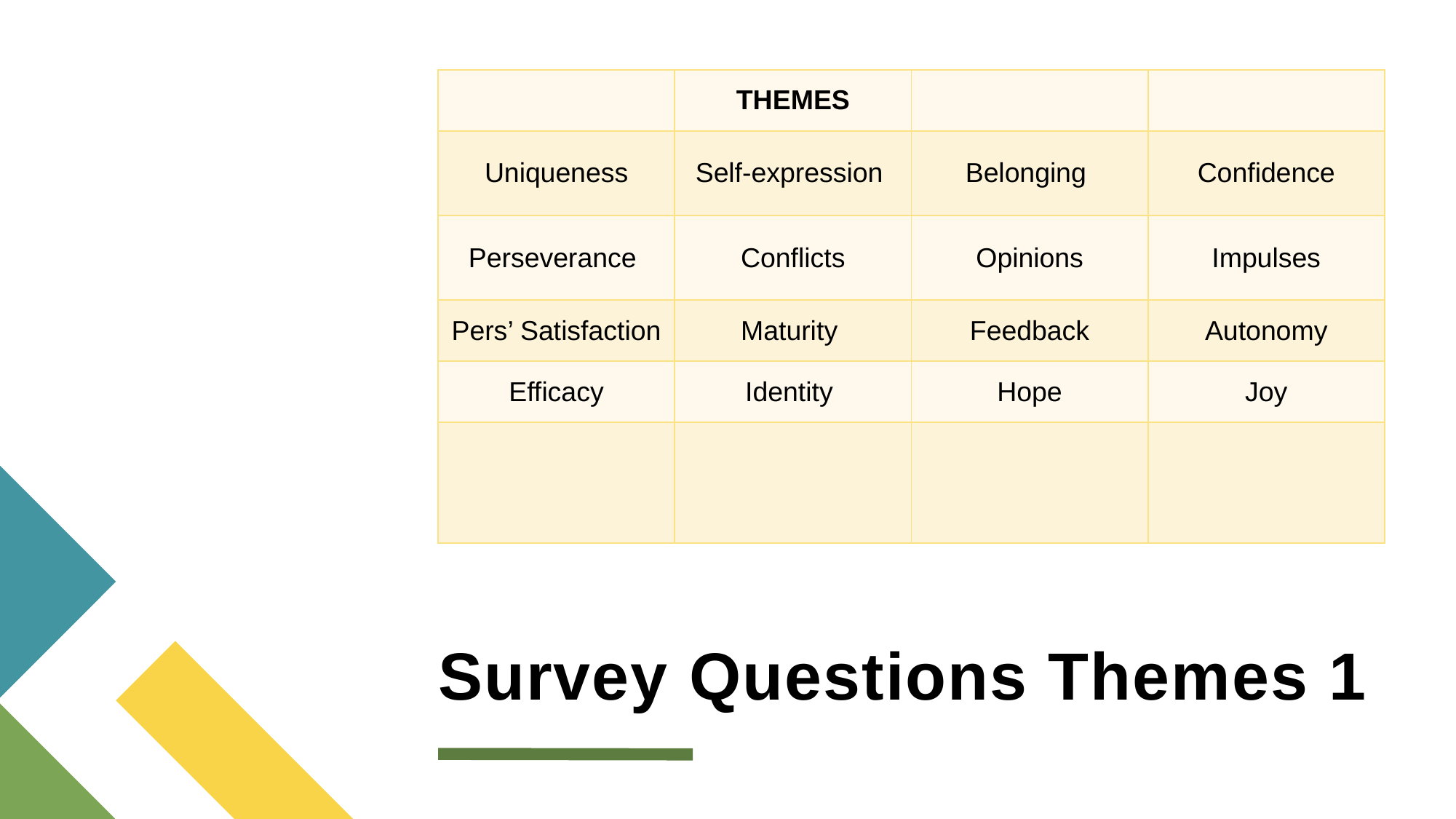

|  | THEMES |  |  |
| --- | --- | --- | --- |
| Uniqueness | Self-expression | Belonging | Confidence |
| Perseverance | Conflicts | Opinions | Impulses |
| Pers’ Satisfaction | Maturity | Feedback | Autonomy |
| Efficacy | Identity | Hope | Joy |
|  |  |  |  |
# Survey Questions Themes 1